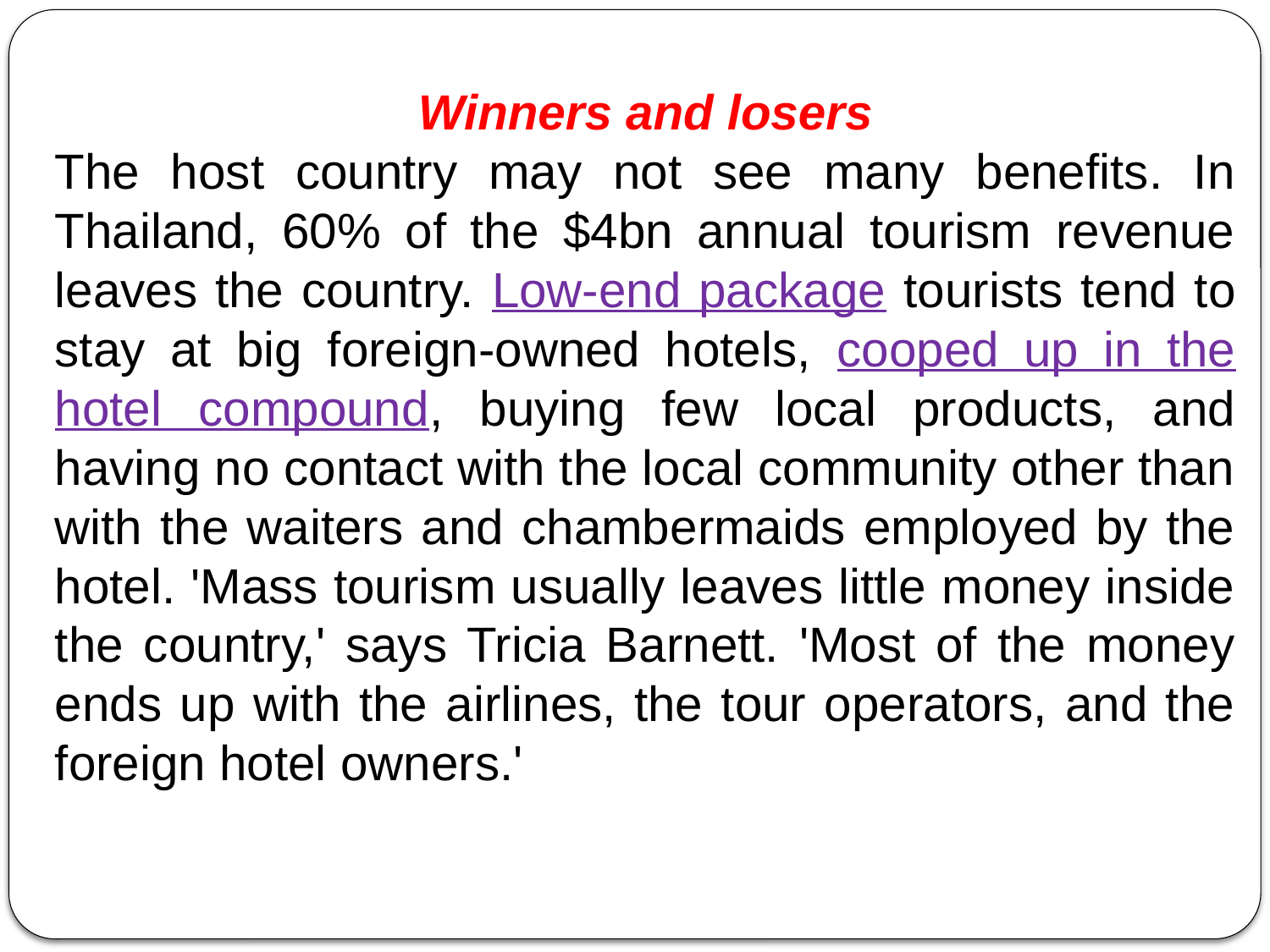

Winners and losers
The host country may not see many benefits. In Thailand, 60% of the $4bn annual tourism revenue leaves the country. Low-end package tourists tend to stay at big foreign-owned hotels, cooped up in the hotel compound, buying few local products, and having no contact with the local community other than with the waiters and chambermaids employed by the hotel. 'Mass tourism usually leaves little money inside the country,' says Tricia Barnett. 'Most of the money ends up with the airlines, the tour operators, and the foreign hotel owners.'